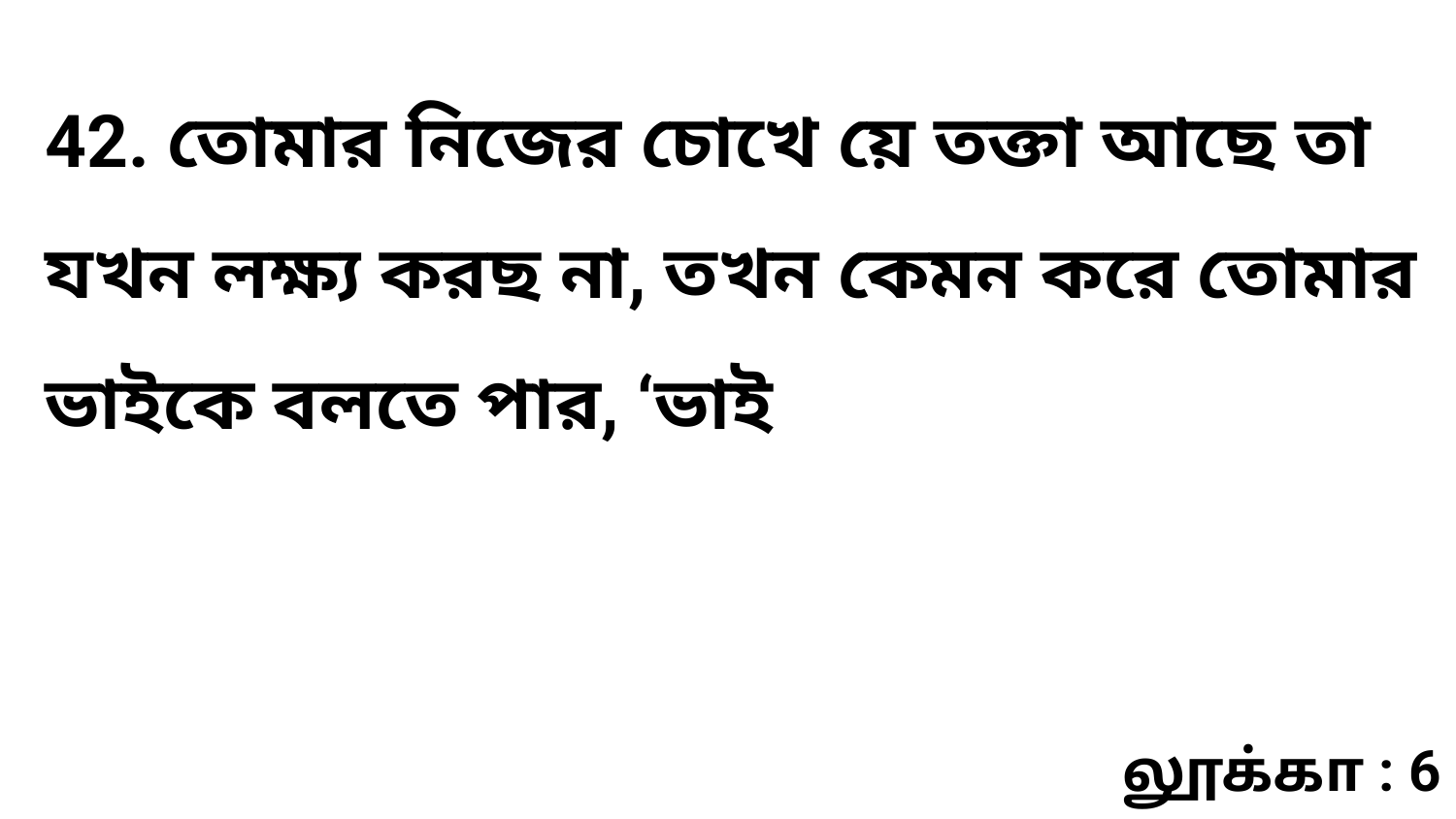

42. তোমার নিজের চোখে য়ে তক্তা আছে তা যখন লক্ষ্য করছ না, তখন কেমন করে তোমার ভাইকে বলতে পার, ‘ভাই
லூக்கா : 6